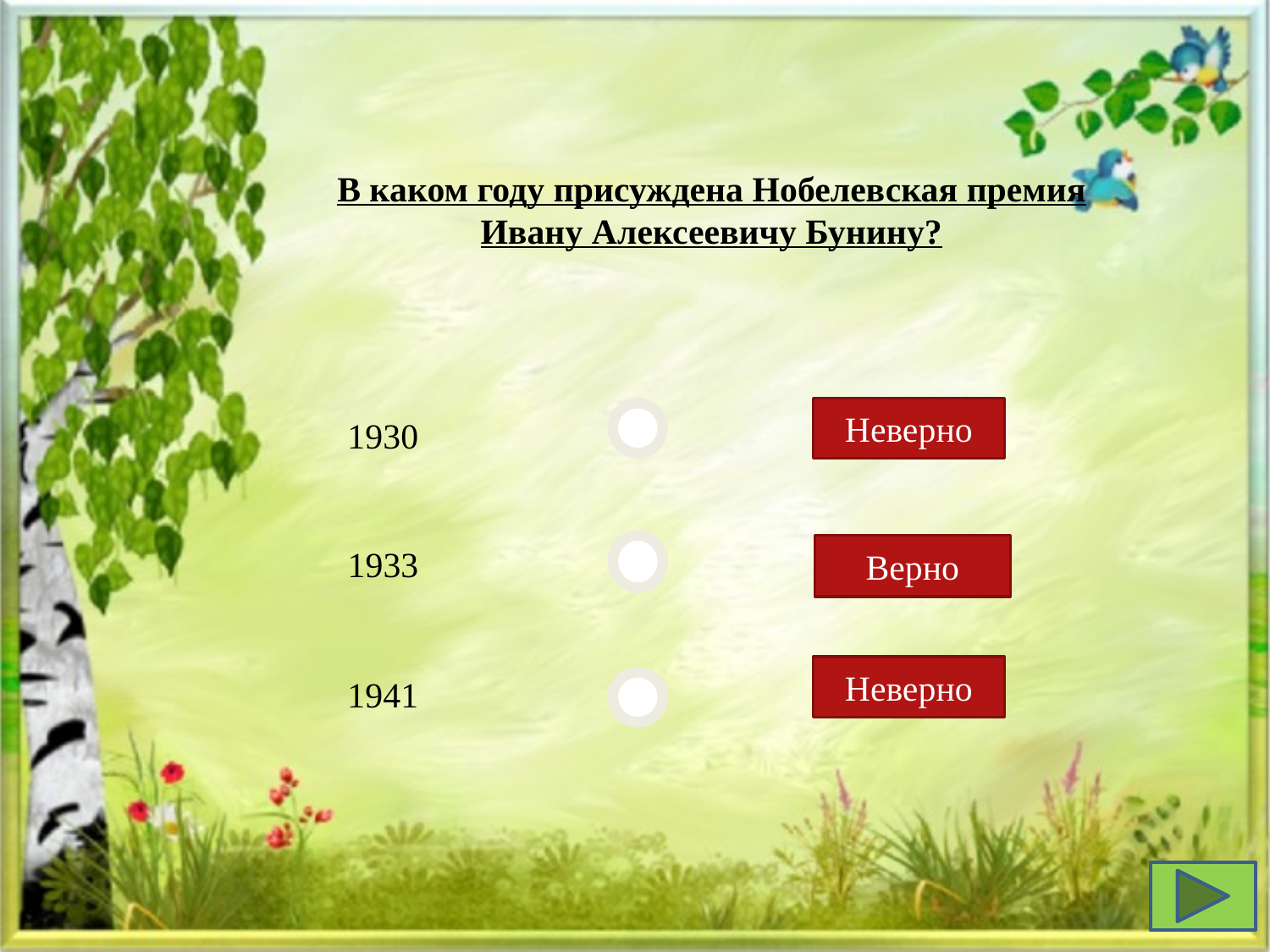

В каком году присуждена Нобелевская премия Ивану Алексеевичу Бунину?
Неверно

1930

Верно
1933
Неверно
1941